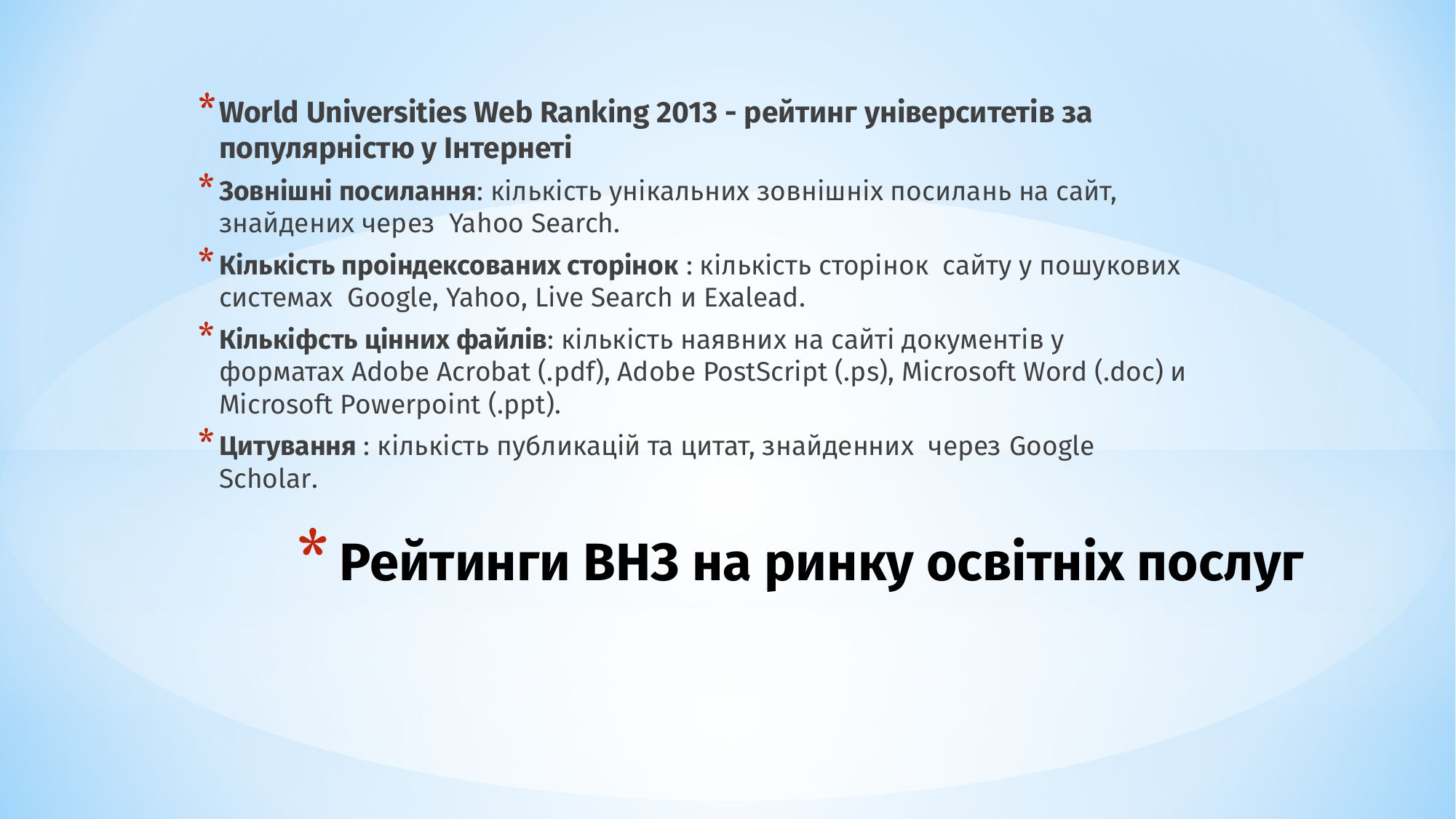

World Universities Web Ranking 2013 - рейтинг університетів за популярністю у Інтернеті
Зовнішні посилання: кількість унікальних зовнішніх посилань на сайт, знайдених через  Yahoo Search.
Кількість проіндексованих сторінок : кількість сторінок  сайту у пошукових системах  Google, Yahoo, Live Search и Exalead.
Кількіфсть цінних файлів: кількість наявних на сайті документів у форматах Adobe Acrobat (.pdf), Adobe PostScript (.ps), Microsoft Word (.doc) и Microsoft Powerpoint (.ppt).
Цитування : кількість публикацій та цитат, знайденних  через Google Scholar.

# Рейтинги ВНЗ на ринку освітніх послуг